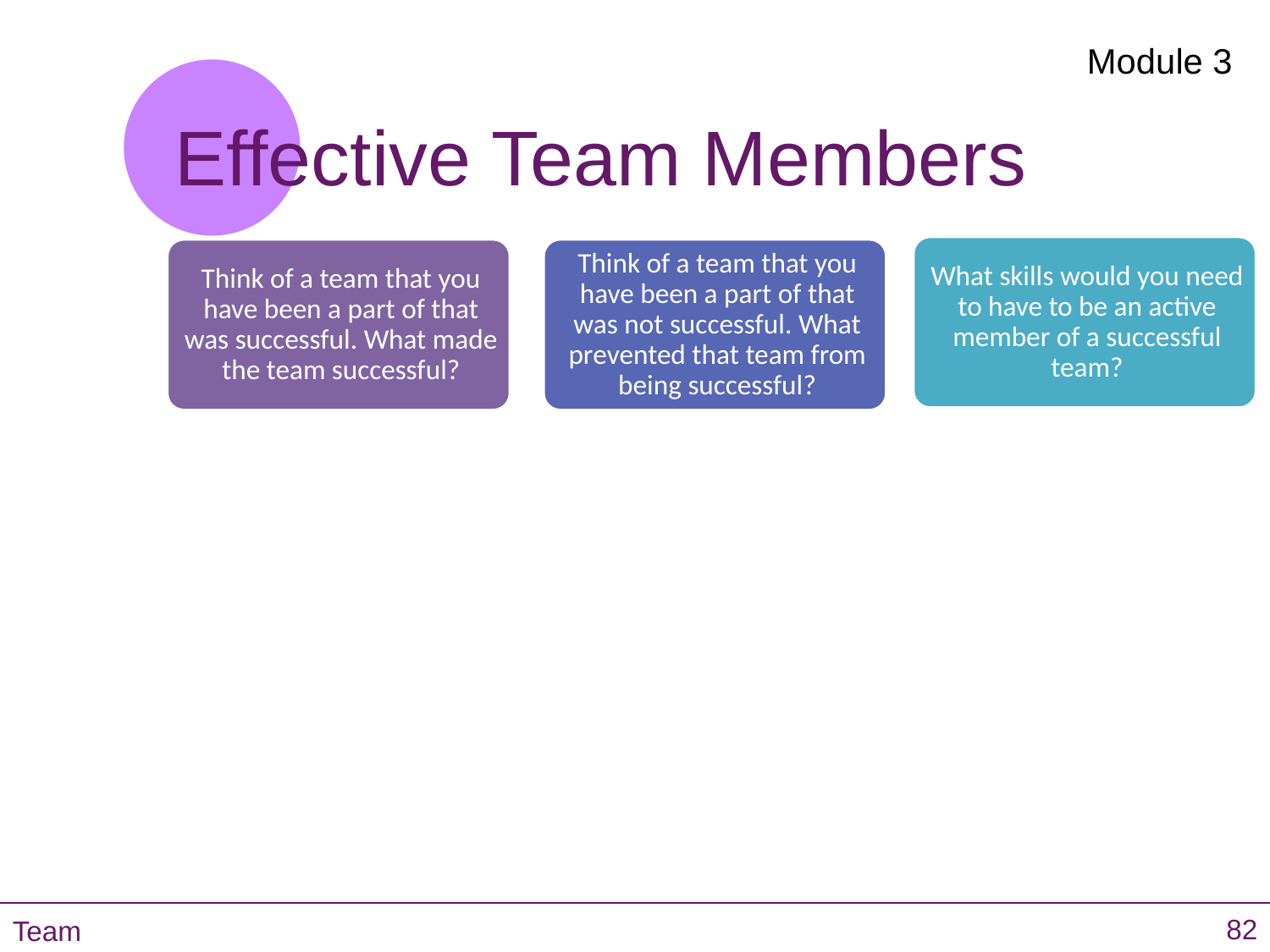

Think of a team that you have been a part of that was successful. What made the team successful?
Think of a team that you have been a part of that was not successful. What prevented that team from being successful?
What skills would you need to have to be an active member of a successful team?
Module 3
# Effective Team Members
82
Team